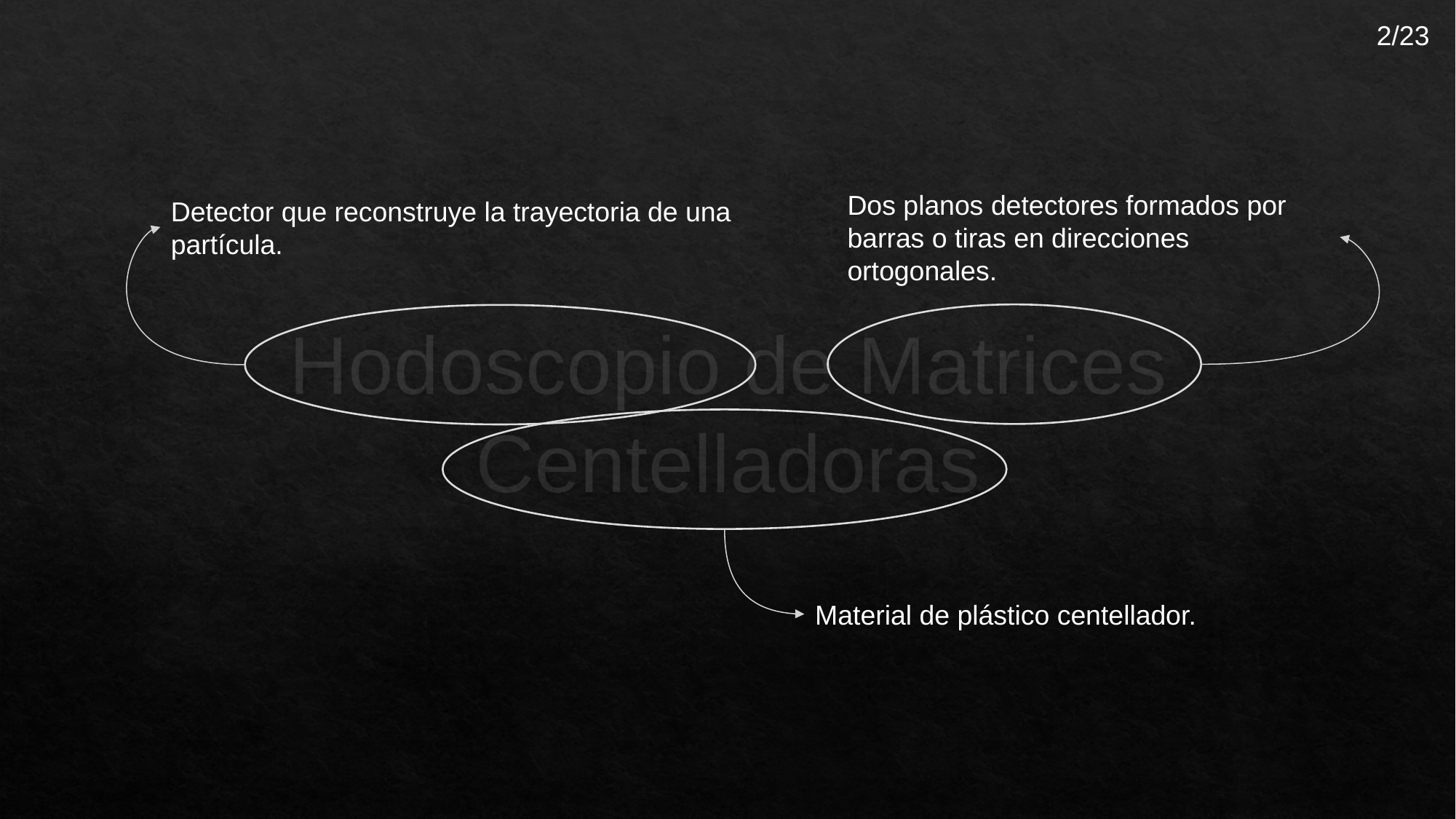

2/23
Dos planos detectores formados por barras o tiras en direcciones ortogonales.
Detector que reconstruye la trayectoria de una partícula.

# Hodoscopio de Matrices Centelladoras

Material de plástico centellador.